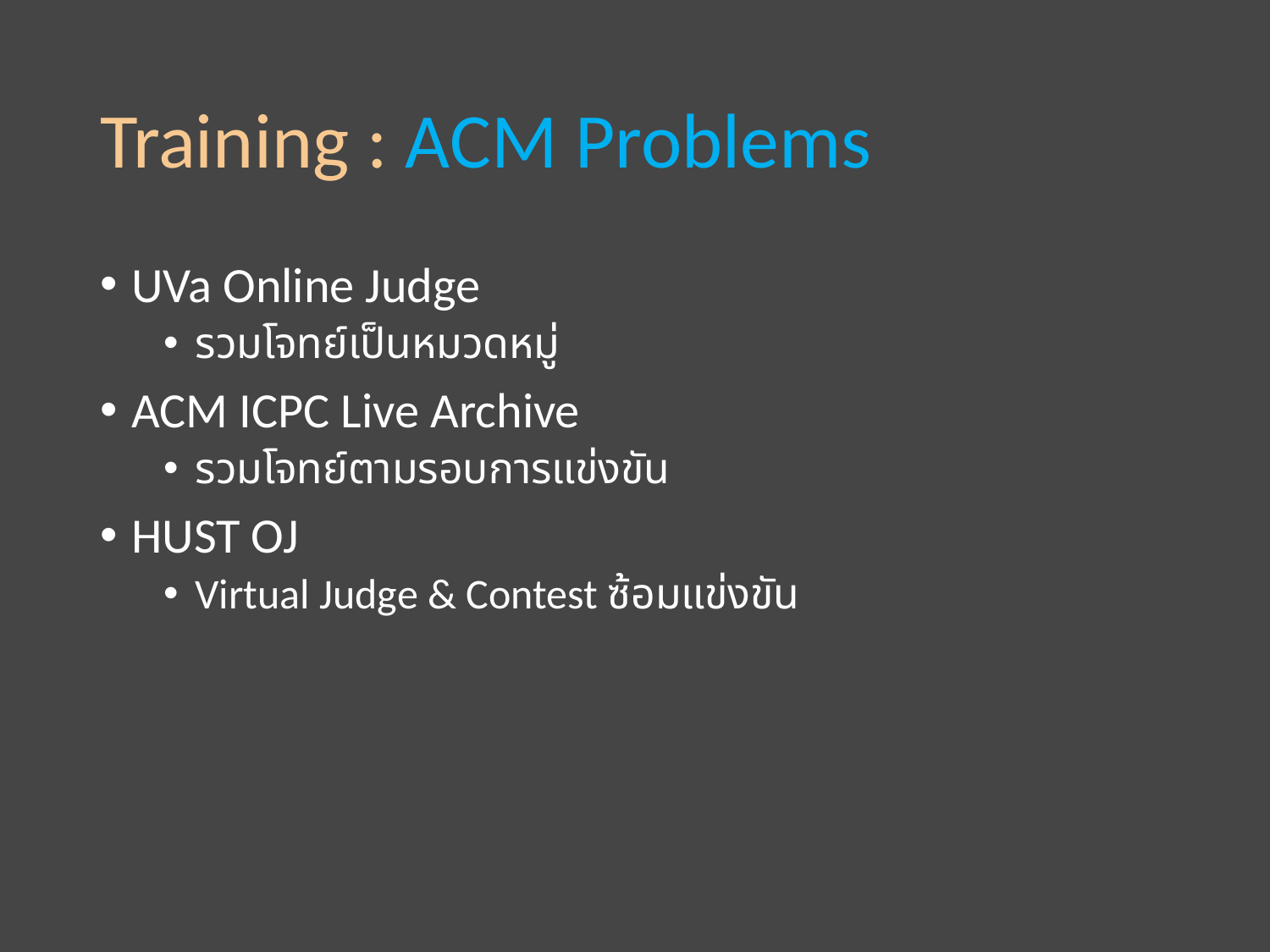

# Training : ACM Problems
UVa Online Judge
รวมโจทย์เป็นหมวดหมู่
ACM ICPC Live Archive
รวมโจทย์ตามรอบการแข่งขัน
HUST OJ
Virtual Judge & Contest ซ้อมแข่งขัน